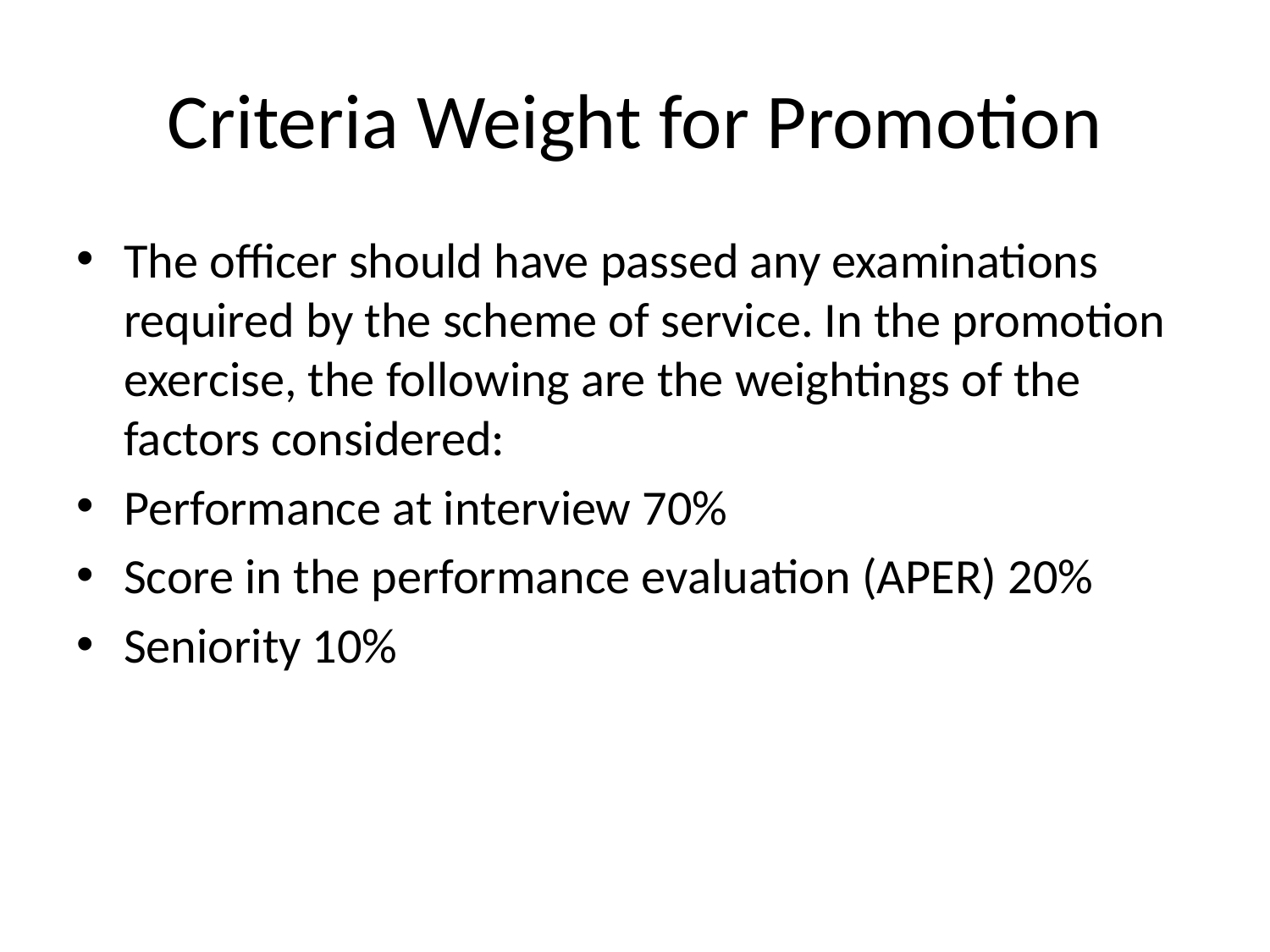

# Criteria Weight for Promotion
The officer should have passed any examinations required by the scheme of service. In the promotion exercise, the following are the weightings of the factors considered:
Performance at interview 70%
Score in the performance evaluation (APER) 20%
Seniority 10%